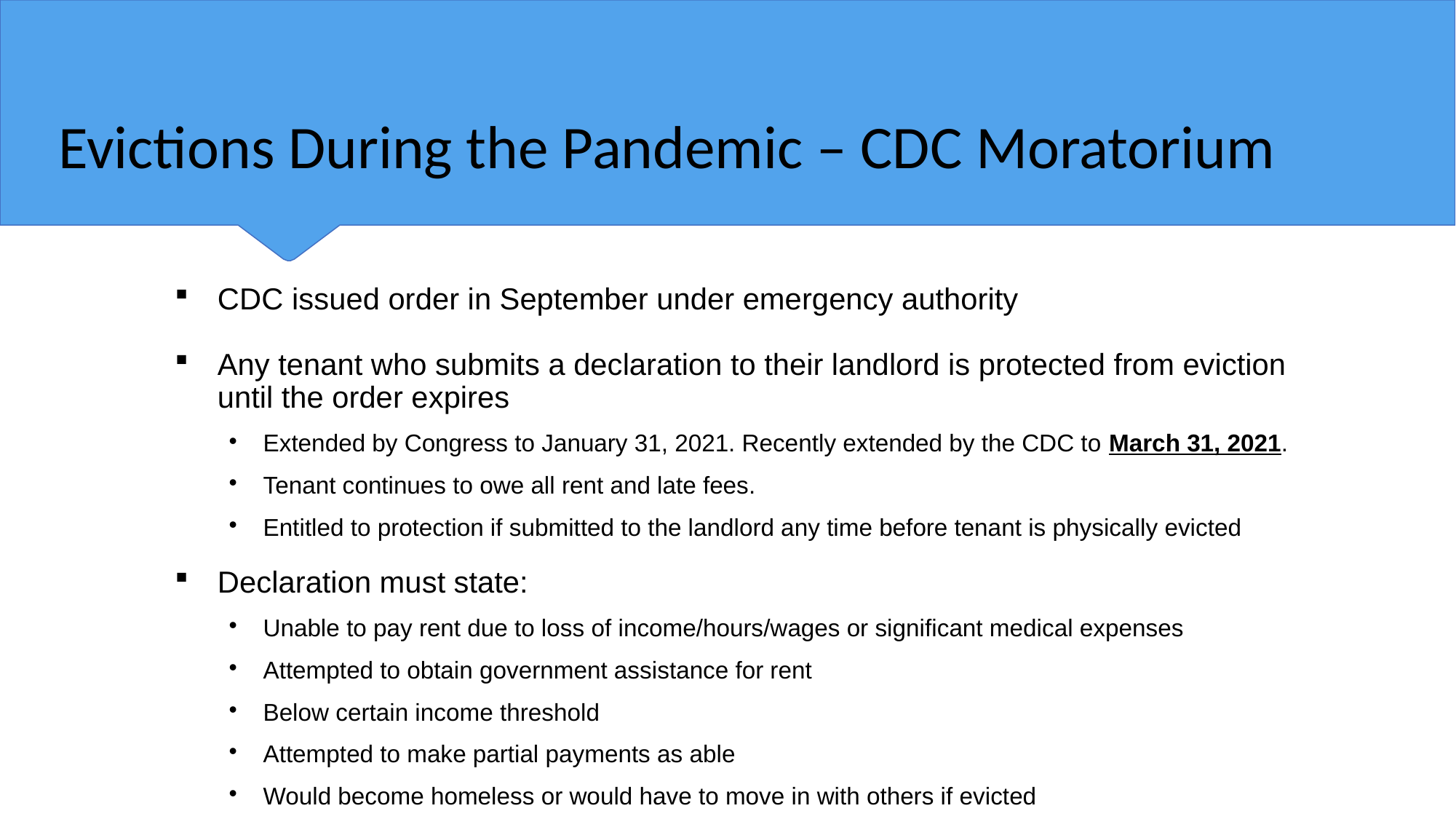

Evictions During the Pandemic – CDC Moratorium

CDC issued order in September under emergency authority

Any tenant who submits a declaration to their landlord is protected from eviction until the order expires
Extended by Congress to January 31, 2021. Recently extended by the CDC to March 31, 2021.
Tenant continues to owe all rent and late fees.
Entitled to protection if submitted to the landlord any time before tenant is physically evicted

Declaration must state:
Unable to pay rent due to loss of income/hours/wages or significant medical expenses
Attempted to obtain government assistance for rent
Below certain income threshold
Attempted to make partial payments as able
Would become homeless or would have to move in with others if evicted